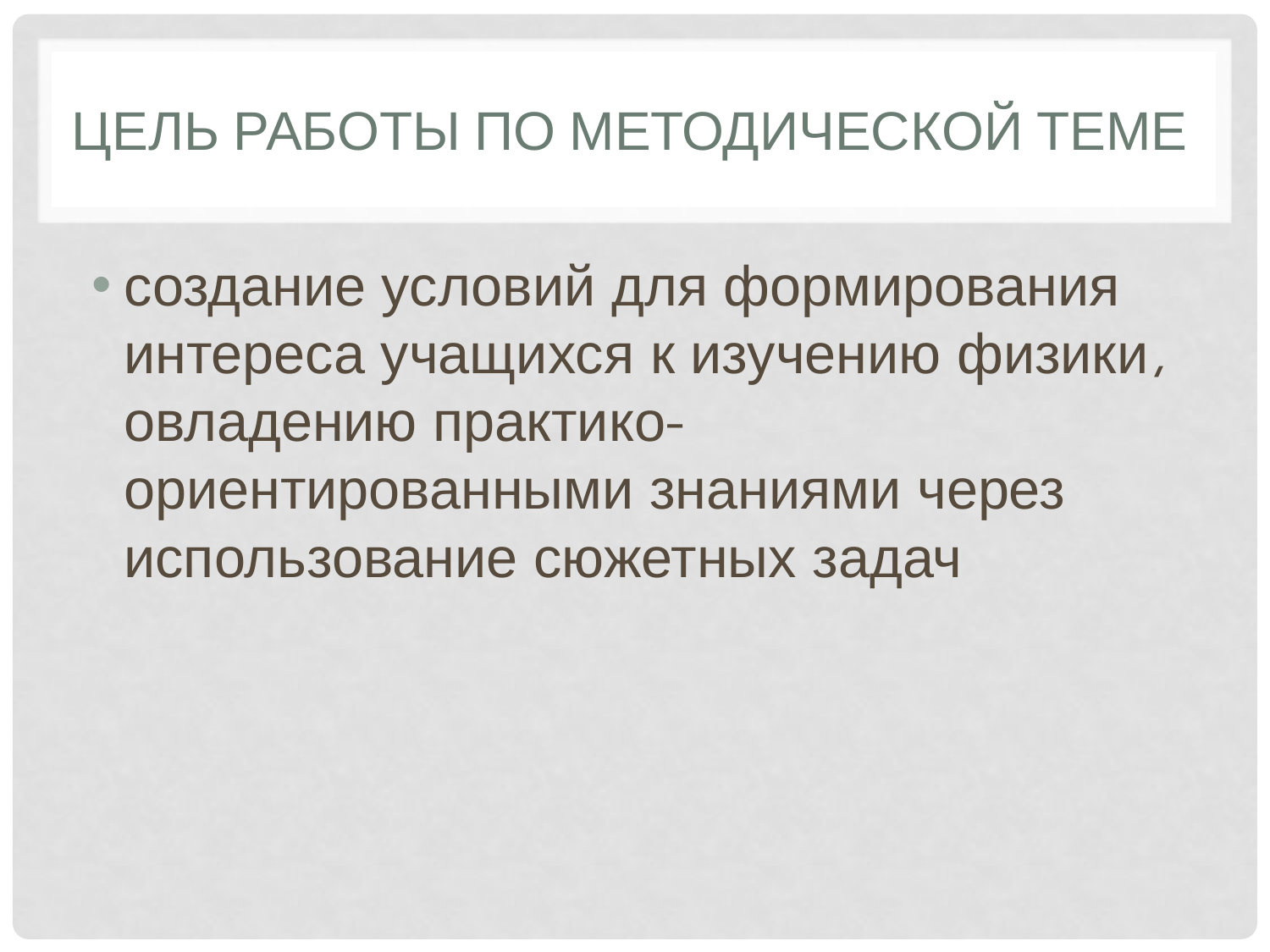

# Цель работы по методической теме
создание условий для формирования интереса учащихся к изучению физики, овладению практико-ориентированными знаниями через использование сюжетных задач